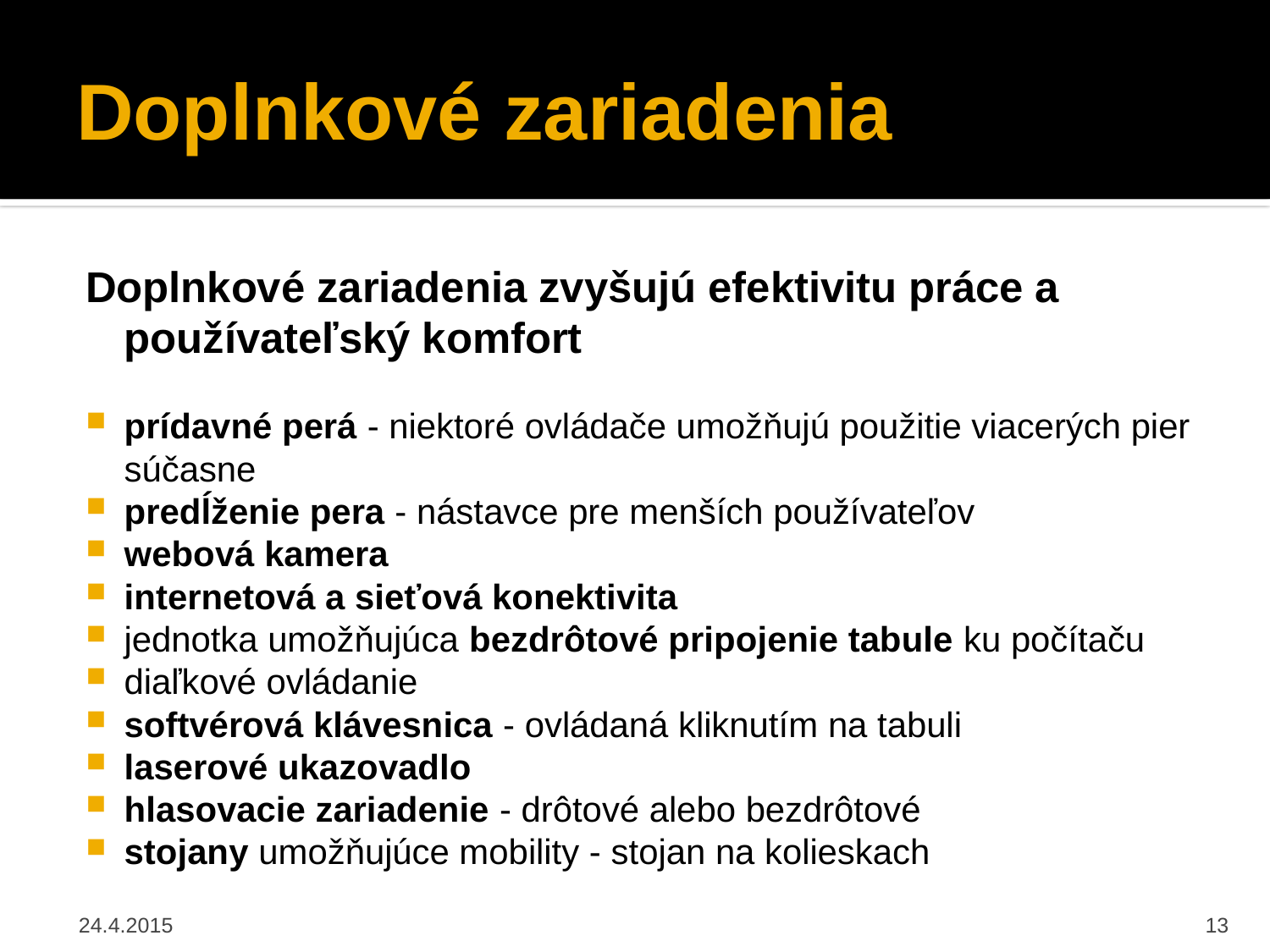

# Doplnkové zariadenia
Doplnkové zariadenia zvyšujú efektivitu práce a používateľský komfort

prídavné perá - niektoré ovládače umožňujú použitie viacerých pier súčasne
predĺženie pera - nástavce pre menších používateľov
webová kamera
internetová a sieťová konektivita
jednotka umožňujúca bezdrôtové pripojenie tabule ku počítaču
diaľkové ovládanie
softvérová klávesnica - ovládaná kliknutím na tabuli
laserové ukazovadlo
hlasovacie zariadenie - drôtové alebo bezdrôtové
stojany umožňujúce mobility - stojan na kolieskach
24.4.2015
13